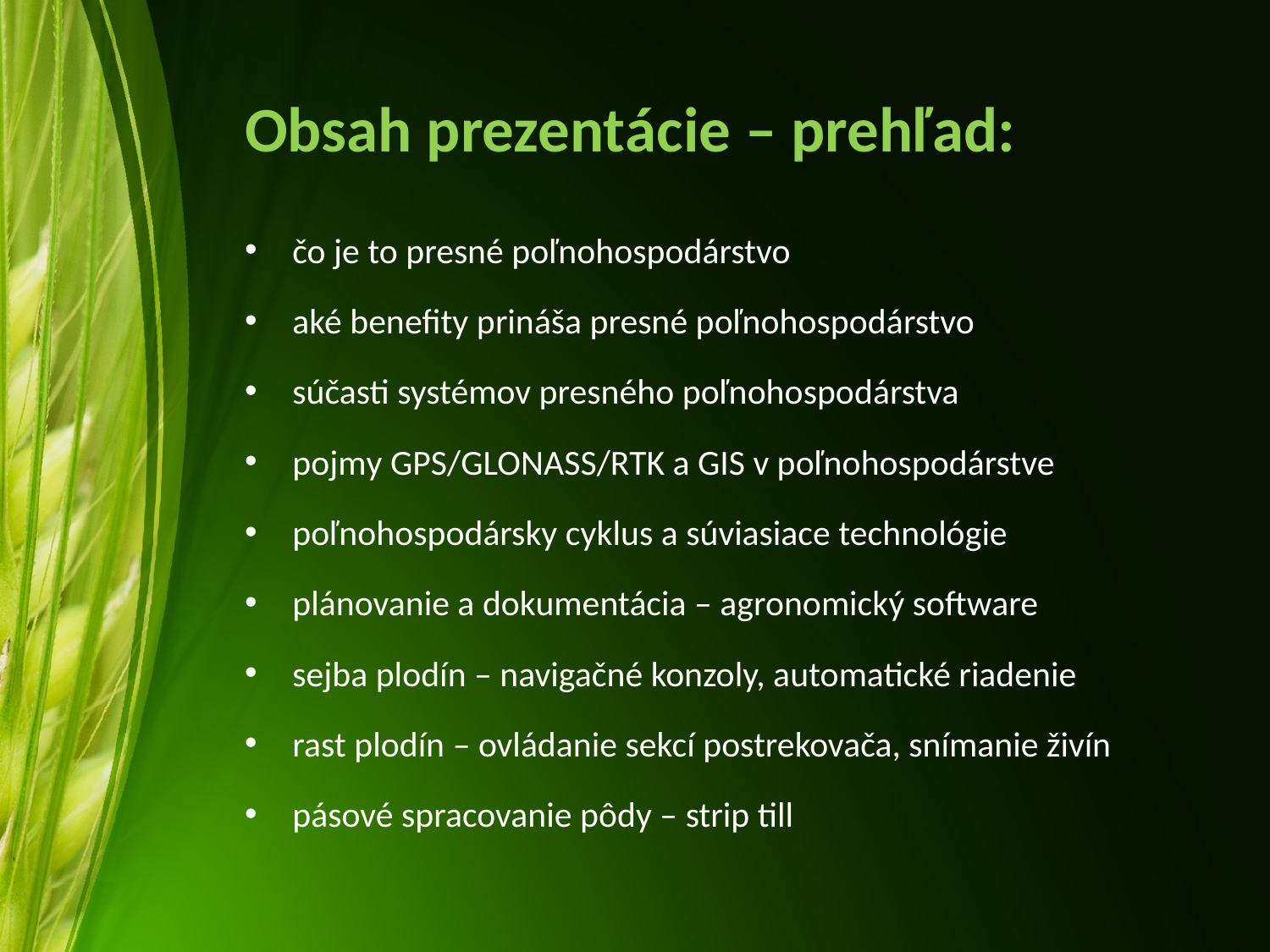

# Obsah prezentácie – prehľad:
čo je to presné poľnohospodárstvo
aké benefity prináša presné poľnohospodárstvo
súčasti systémov presného poľnohospodárstva
pojmy GPS/GLONASS/RTK a GIS v poľnohospodárstve
poľnohospodársky cyklus a súviasiace technológie
plánovanie a dokumentácia – agronomický software
sejba plodín – navigačné konzoly, automatické riadenie
rast plodín – ovládanie sekcí postrekovača, snímanie živín
pásové spracovanie pôdy – strip till